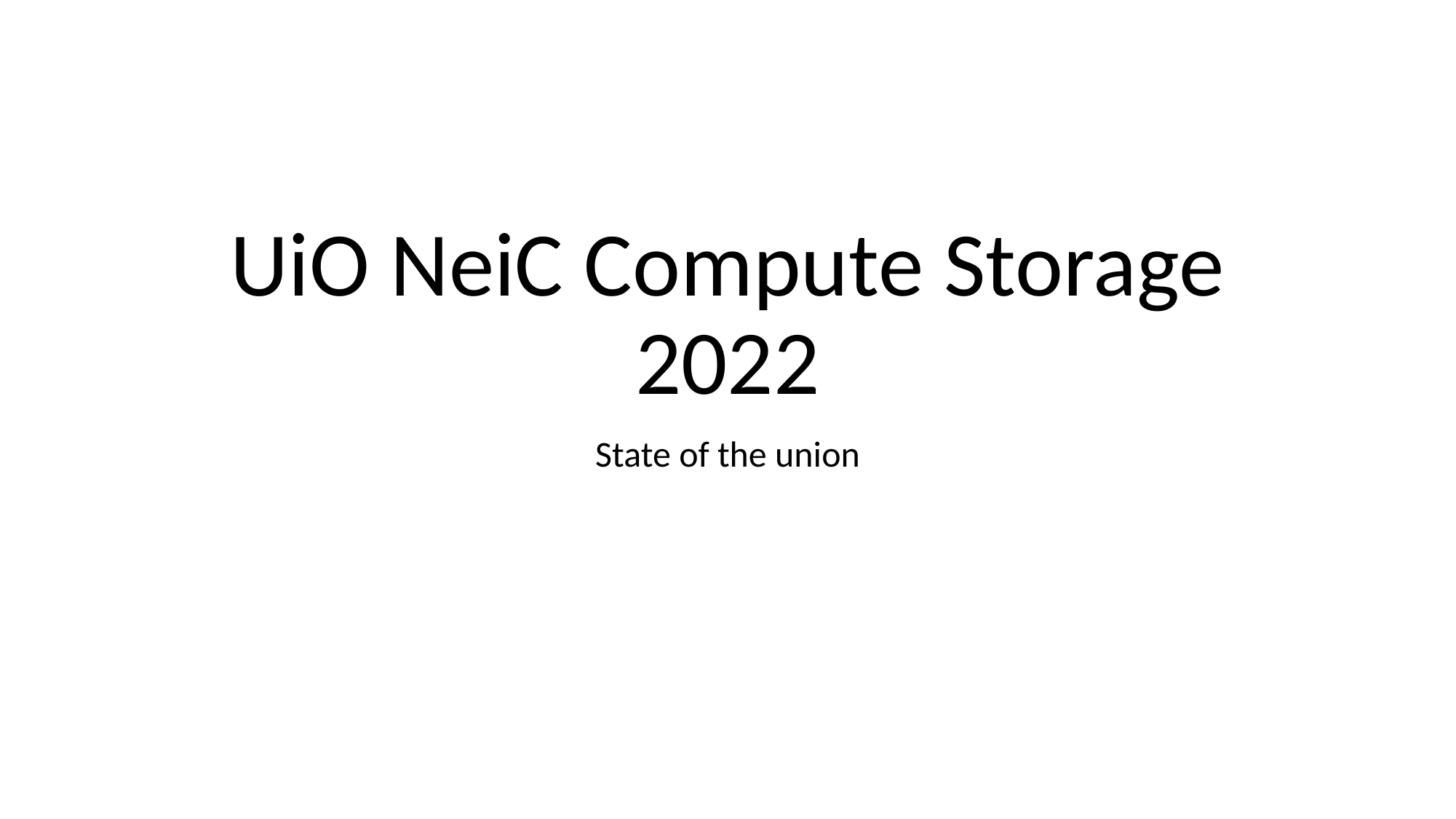

# UiO NeiC Compute Storage 2022
State of the union